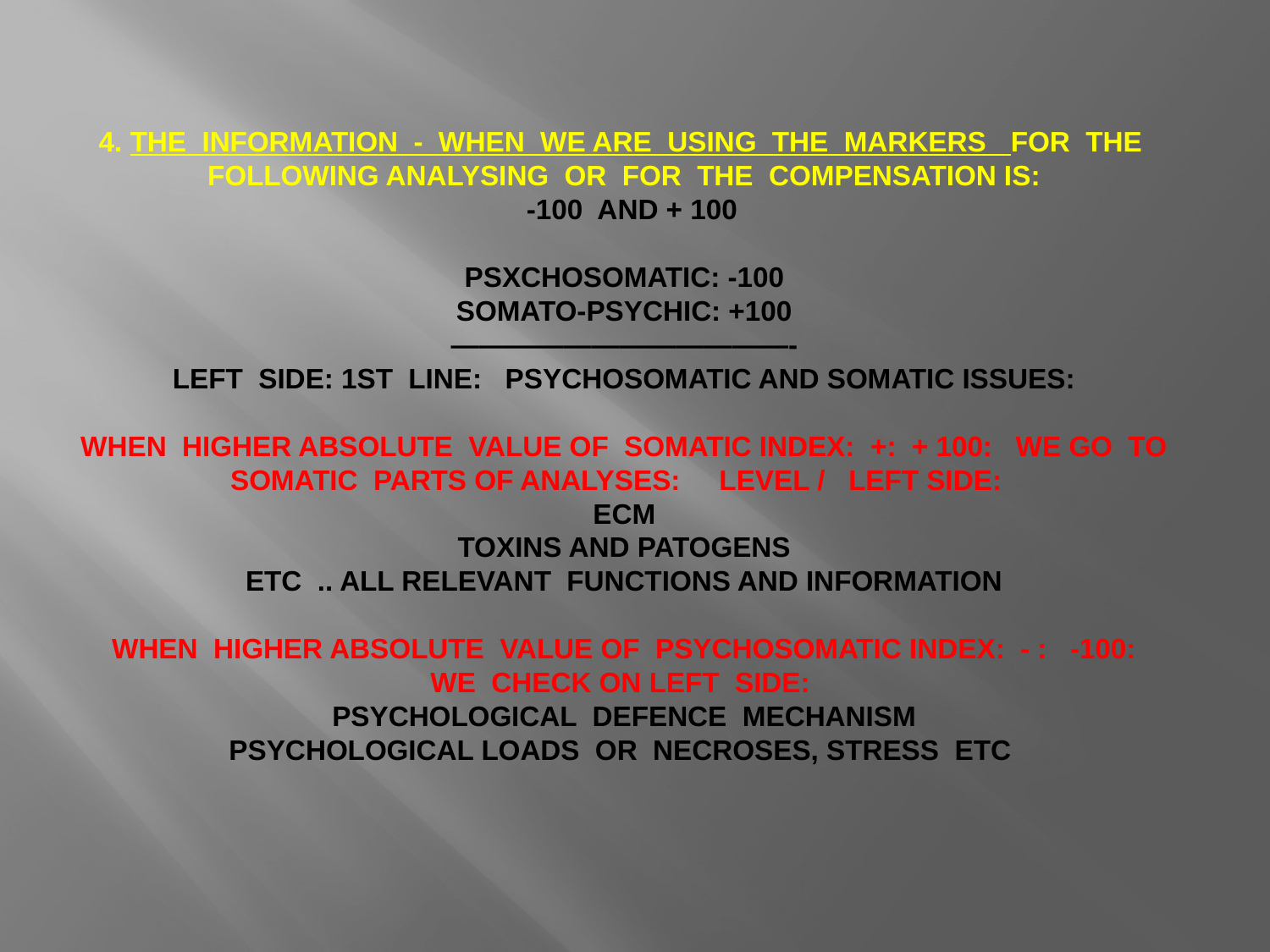

# 4. The  Information  -  when  we are  using  the  Markers   for  the  following Analysing  or  for  the  Compensation is: -100  and + 100 Psxchosomatic: -100 Somato-psychic: +100 ————————————- LEFT  SIDE: 1st  Line:   Psychosomatic and Somatic Issues: When  higher Absolute  Value of  Somatic Index:  +:  + 100:   we go  to Somatic  parts of analyses:     LEVEL /   Left side: ECM TOXINS and Patogens etc  .. all relevant  functions and information   When  higher Absolute  Value of  Psychosomatic Index:  - :   -100: We  check on Left  side: Psychological  Defence  Mechanism Psychological Loads  or  Necroses, Stress  etc